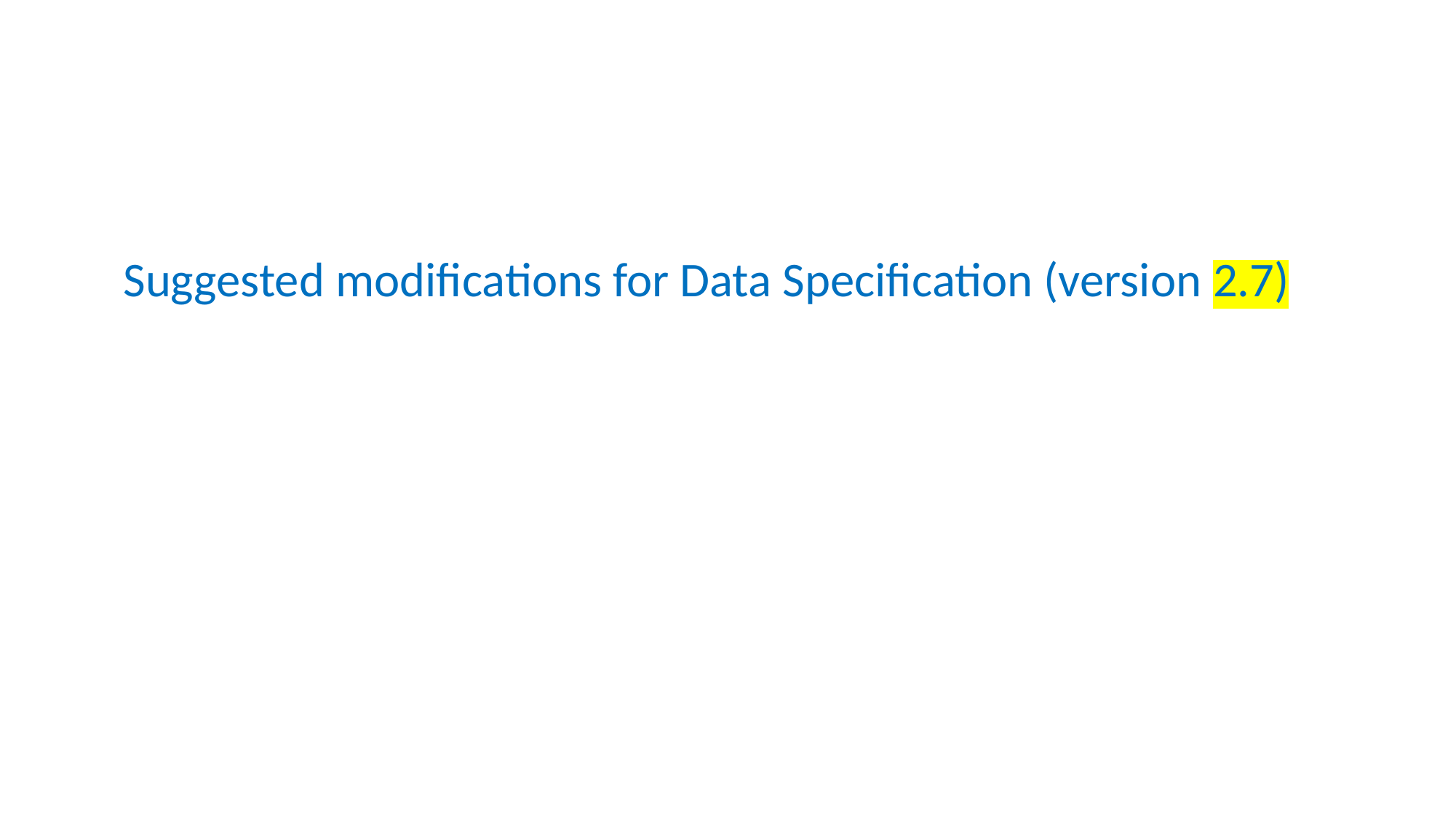

Suggested modifications for Data Specification (version 2.7)